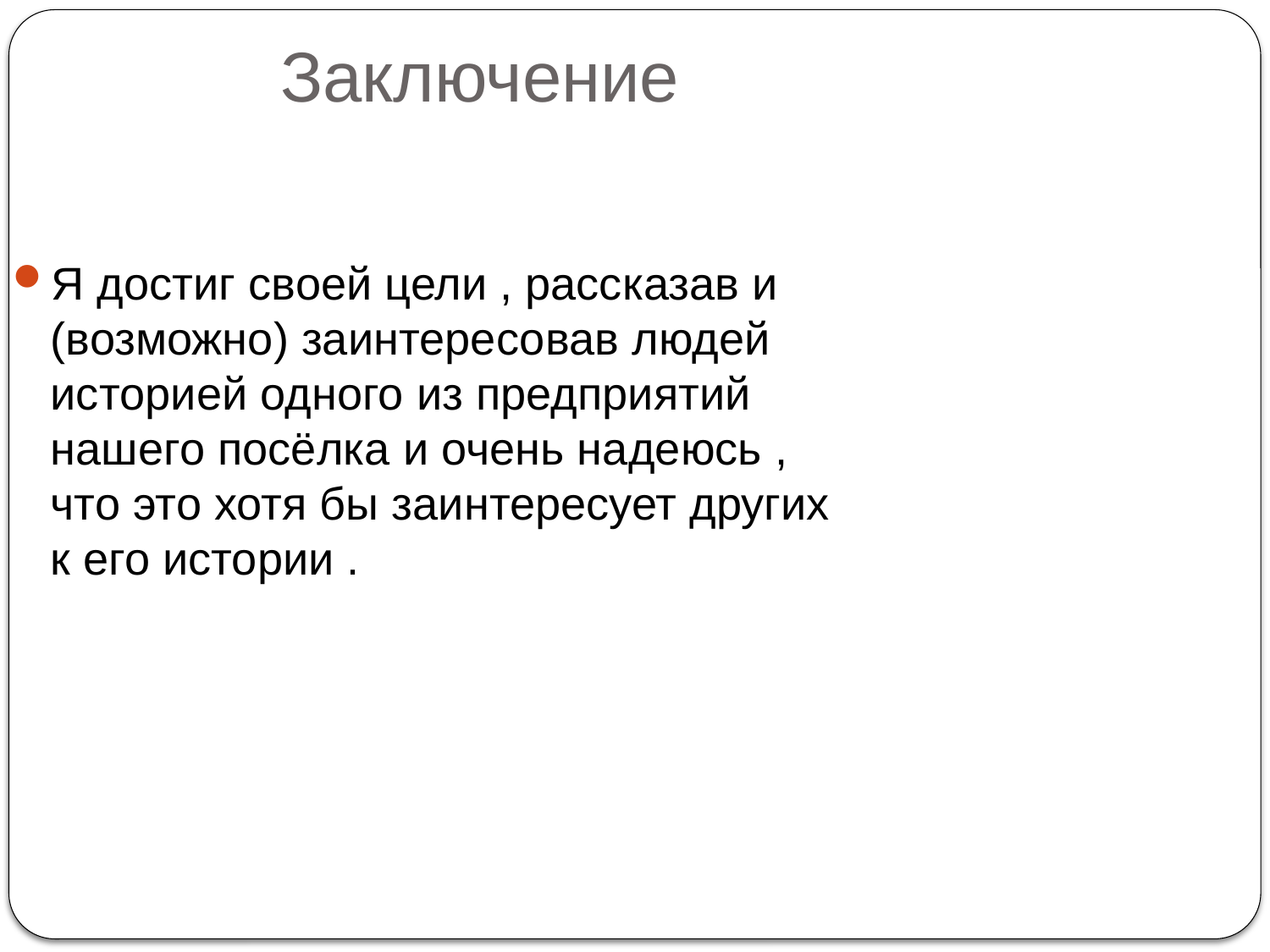

# Заключение
Я достиг своей цели , рассказав и (возможно) заинтересовав людей историей одного из предприятий нашего посёлка и очень надеюсь , что это хотя бы заинтересует других к его истории .